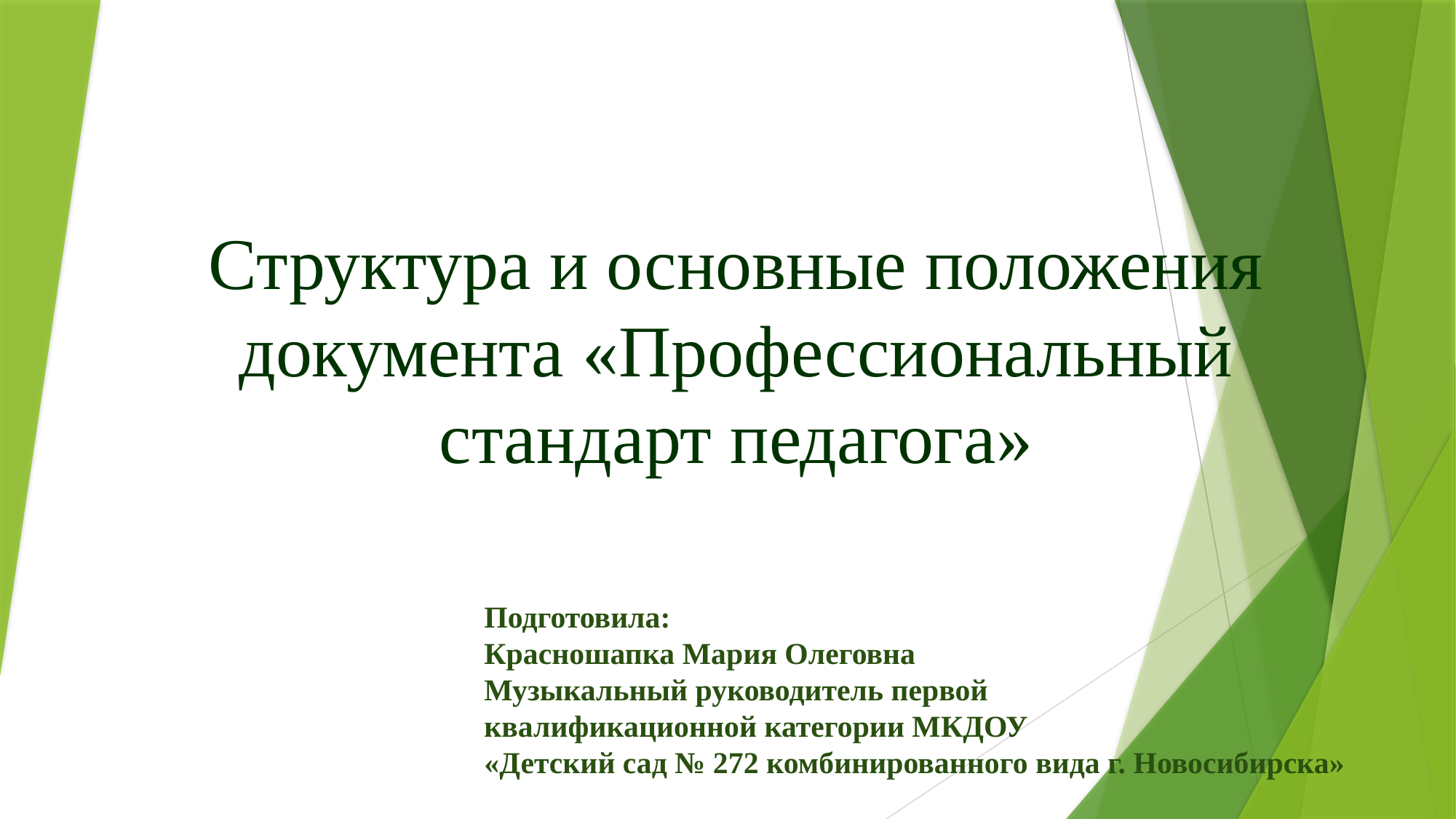

# Структура и основные положения документа «Профессиональный стандарт педагога»
Подготовила:
Красношапка Мария Олеговна
Музыкальный руководитель первой
квалификационной категории МКДОУ
«Детский сад № 272 комбинированного вида г. Новосибирска»